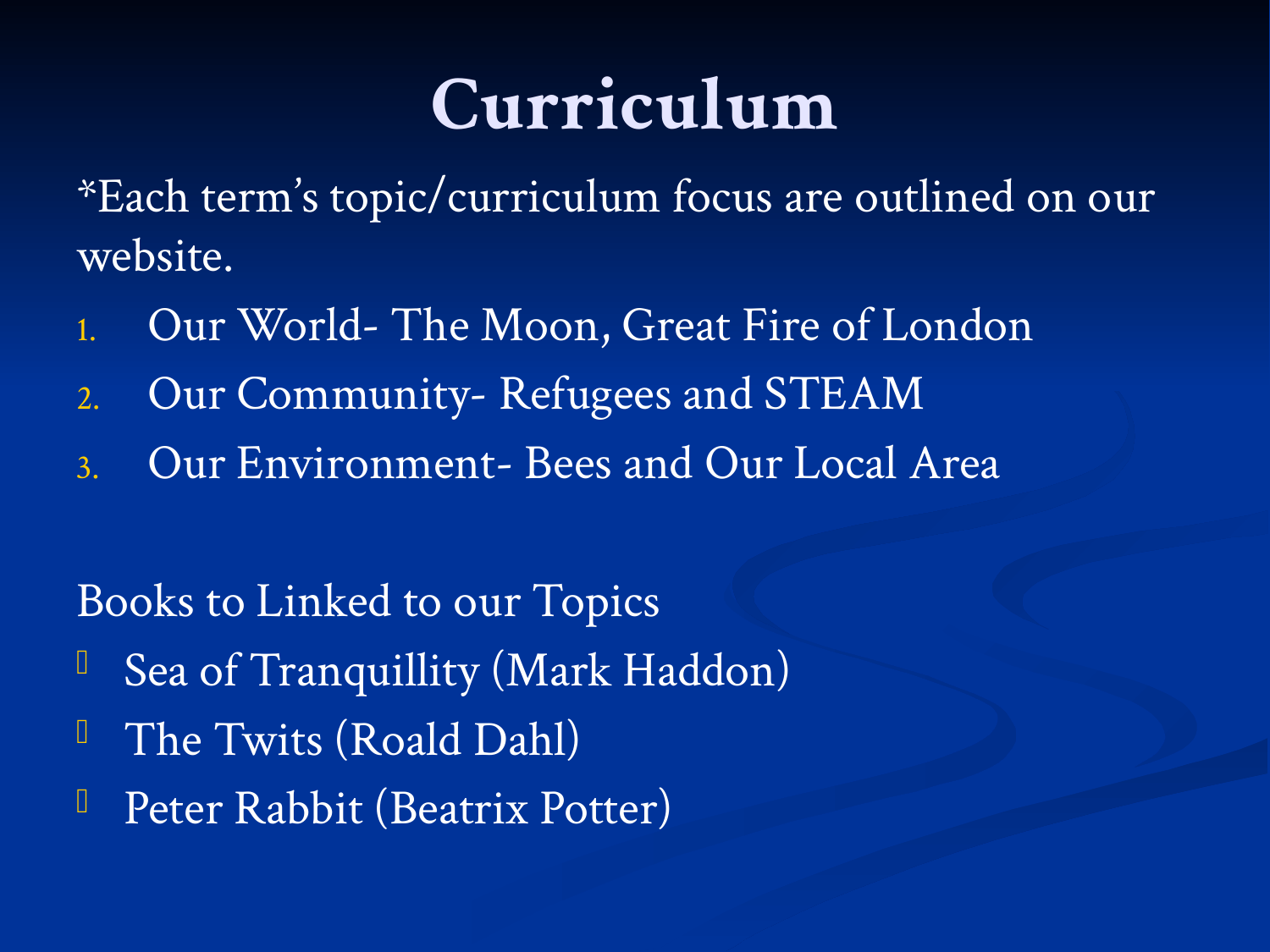

# Curriculum
*Each term’s topic/curriculum focus are outlined on our website.
Our World- The Moon, Great Fire of London
Our Community- Refugees and STEAM
Our Environment- Bees and Our Local Area

Books to Linked to our Topics
Sea of Tranquillity (Mark Haddon)
The Twits (Roald Dahl)
Peter Rabbit (Beatrix Potter)